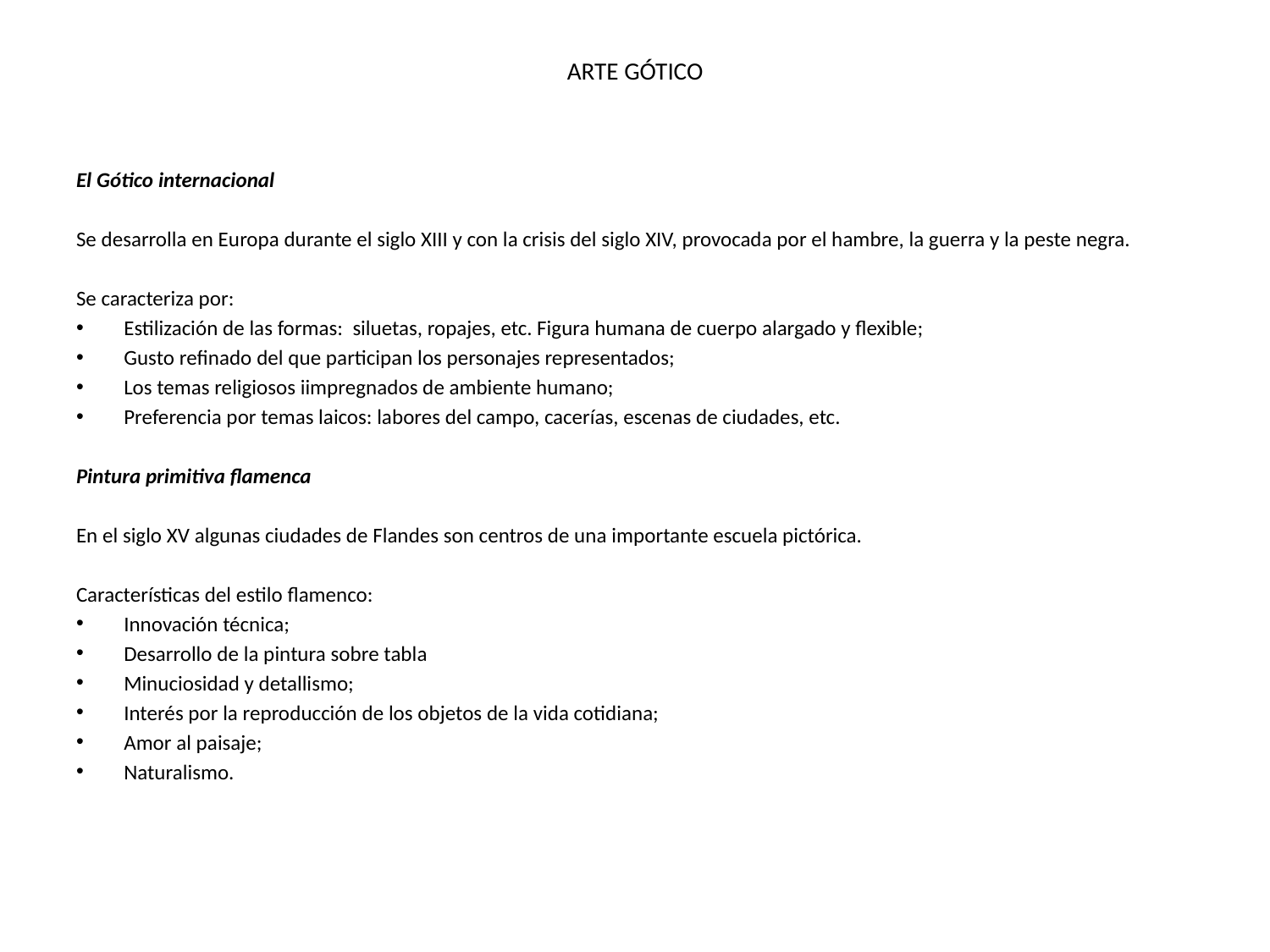

# ARTE GÓTICO

El Gótico internacional

Se desarrolla en Europa durante el siglo XIII y con la crisis del siglo XIV, provocada por el hambre, la guerra y la peste negra.

Se caracteriza por:
Estilización de las formas:  siluetas, ropajes, etc. Figura humana de cuerpo alargado y flexible;
Gusto refinado del que participan los personajes representados;
Los temas religiosos iimpregnados de ambiente humano;
Preferencia por temas laicos: labores del campo, cacerías, escenas de ciudades, etc.

Pintura primitiva flamenca

En el siglo XV algunas ciudades de Flandes son centros de una importante escuela pictórica.

Características del estilo flamenco:
Innovación técnica;
Desarrollo de la pintura sobre tabla
Minuciosidad y detallismo;
Interés por la reproducción de los objetos de la vida cotidiana;
Amor al paisaje;
Naturalismo.